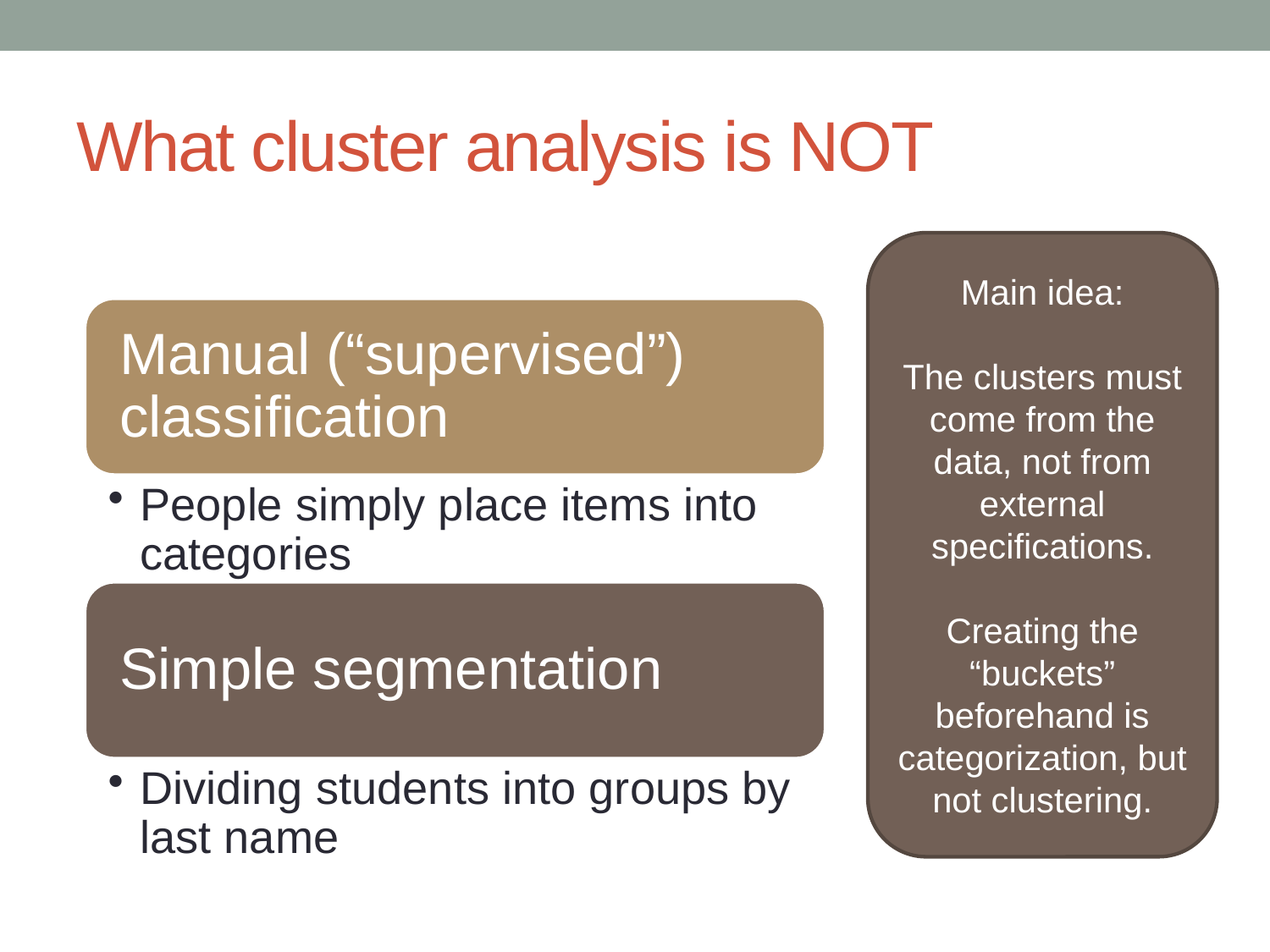

# What cluster analysis is NOT
Main idea:

The clusters must come from the data, not from external specifications.

Creating the “buckets” beforehand is categorization, but not clustering.
Manual (“supervised”) classification
People simply place items into categories
Simple segmentation
Dividing students into groups by last name